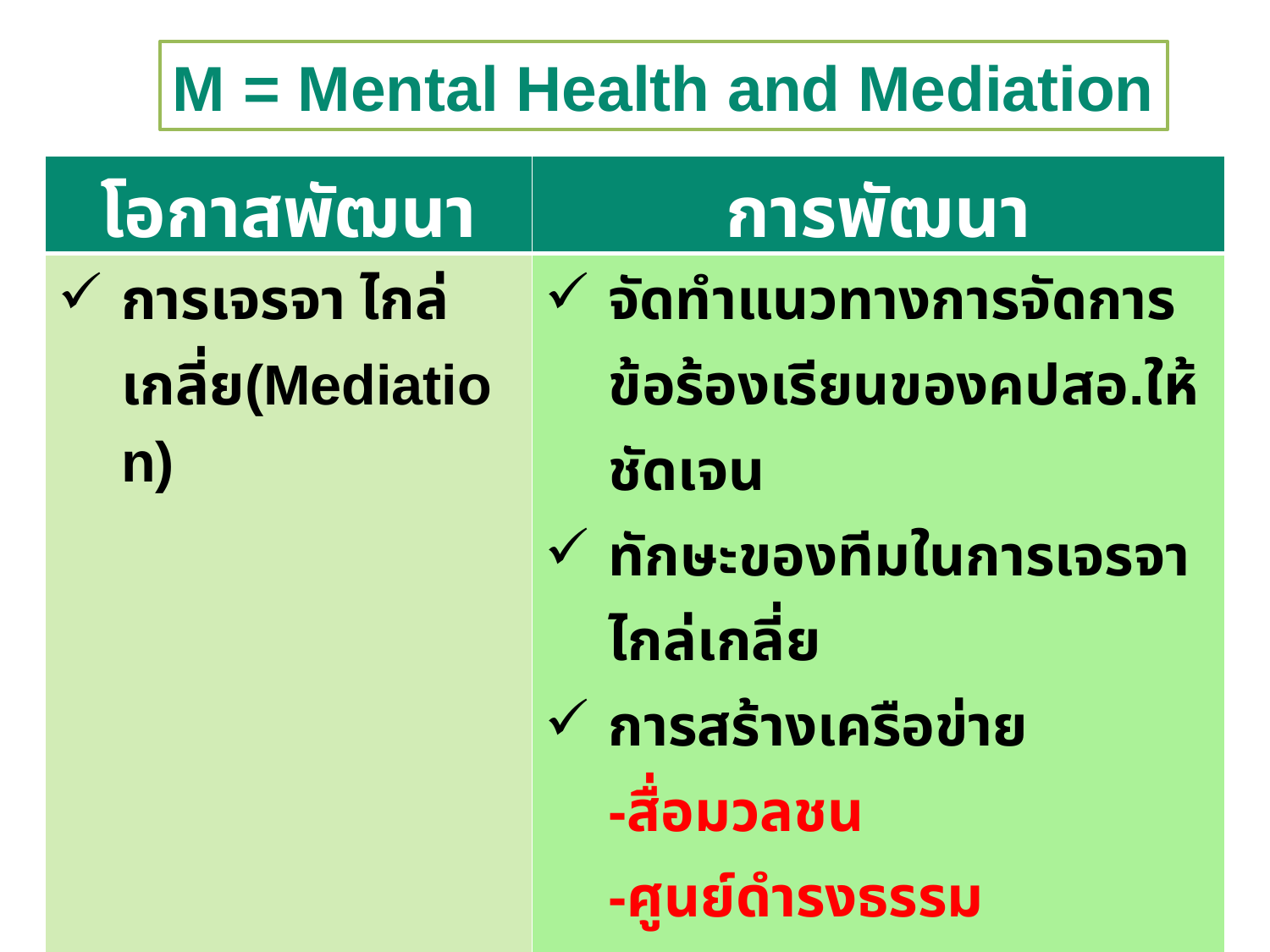

M = Mental Health and Mediation
| โอกาสพัฒนา | การพัฒนา |
| --- | --- |
| การเจรจา ไกล่เกลี่ย(Mediation) | จัดทำแนวทางการจัดการข้อร้องเรียนของคปสอ.ให้ชัดเจน ทักษะของทีมในการเจรจาไกล่เกลี่ย การสร้างเครือข่าย -สื่อมวลชน -ศูนย์ดำรงธรรม -อสม. อปท. -ภาคเอกชน -การมีทัศนคติที่ดีต่อผู้ป่วยและญาติ -การหาจุดสมดุล ของการดูแลต่อเนื่อง |